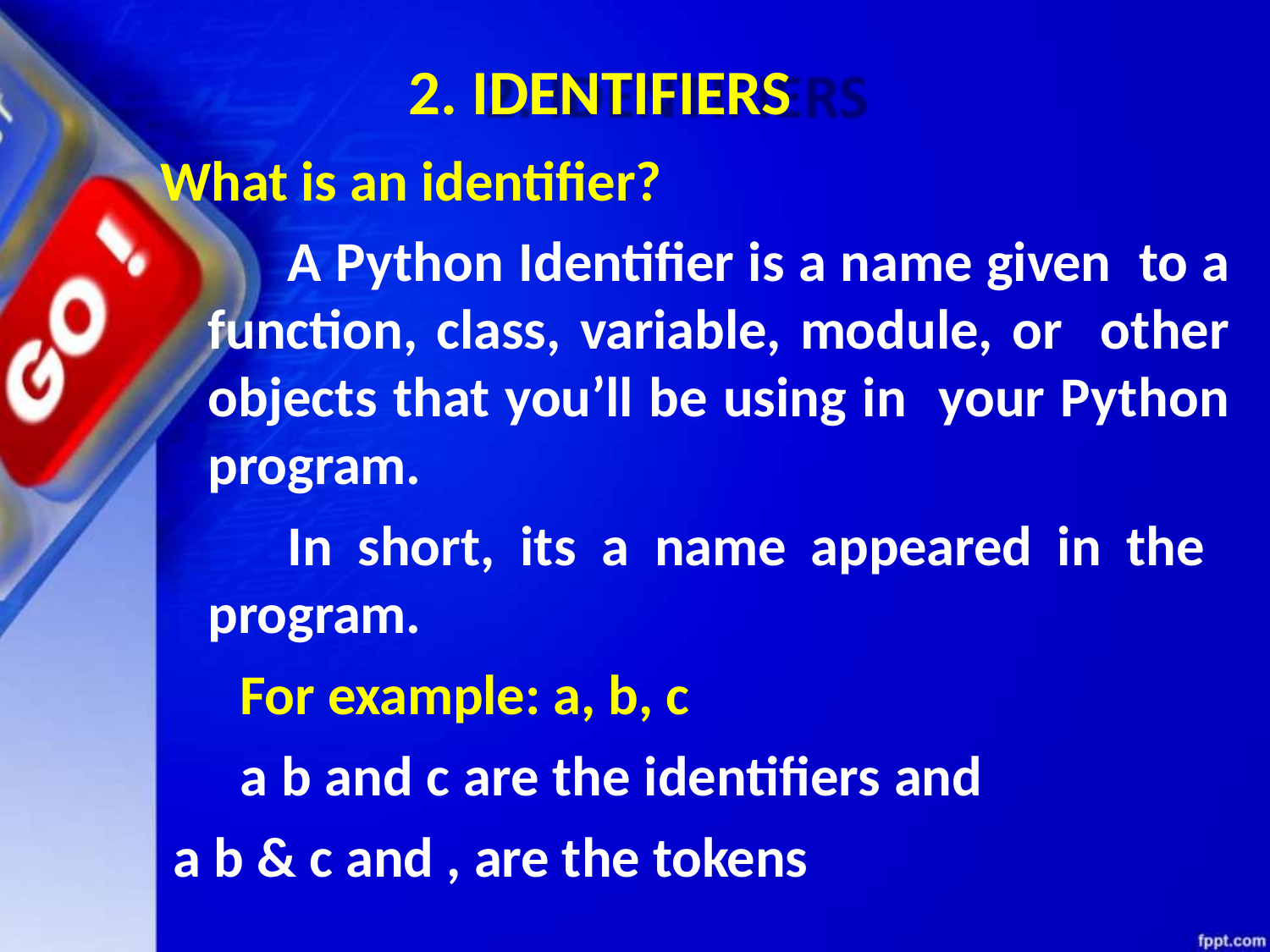

# 2. IDENTIFIERS
What is an identifier?
A Python Identifier is a name given  to a function, class, variable, module, or  other objects that you’ll be using in  your Python program.
In short, its a name appeared in the  program.
For example: a, b, c
a b and c are the identifiers and  a b & c and , are the tokens